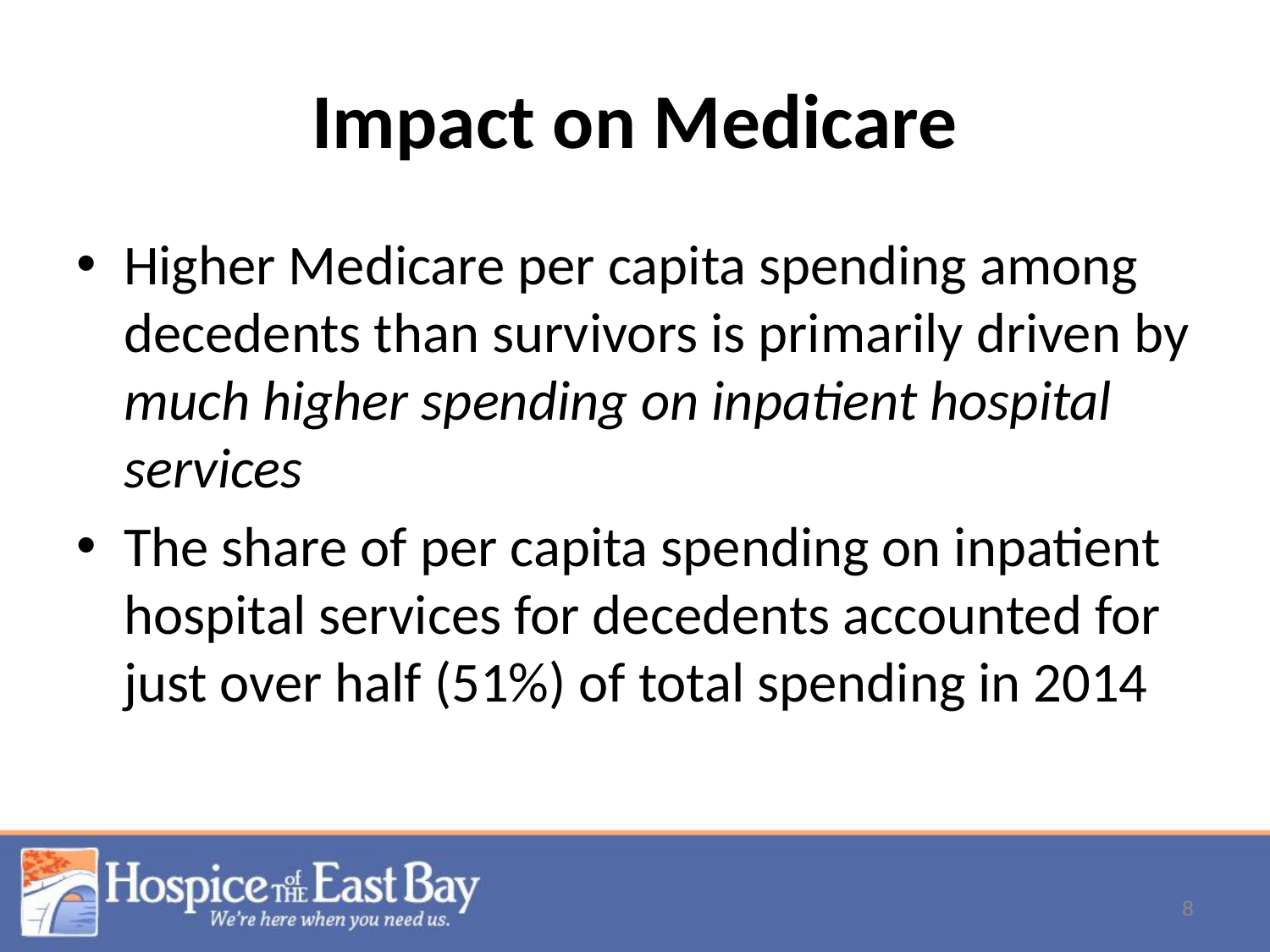

# Impact on Medicare
Higher Medicare per capita spending among decedents than survivors is primarily driven by much higher spending on inpatient hospital services
The share of per capita spending on inpatient hospital services for decedents accounted for just over half (51%) of total spending in 2014
8